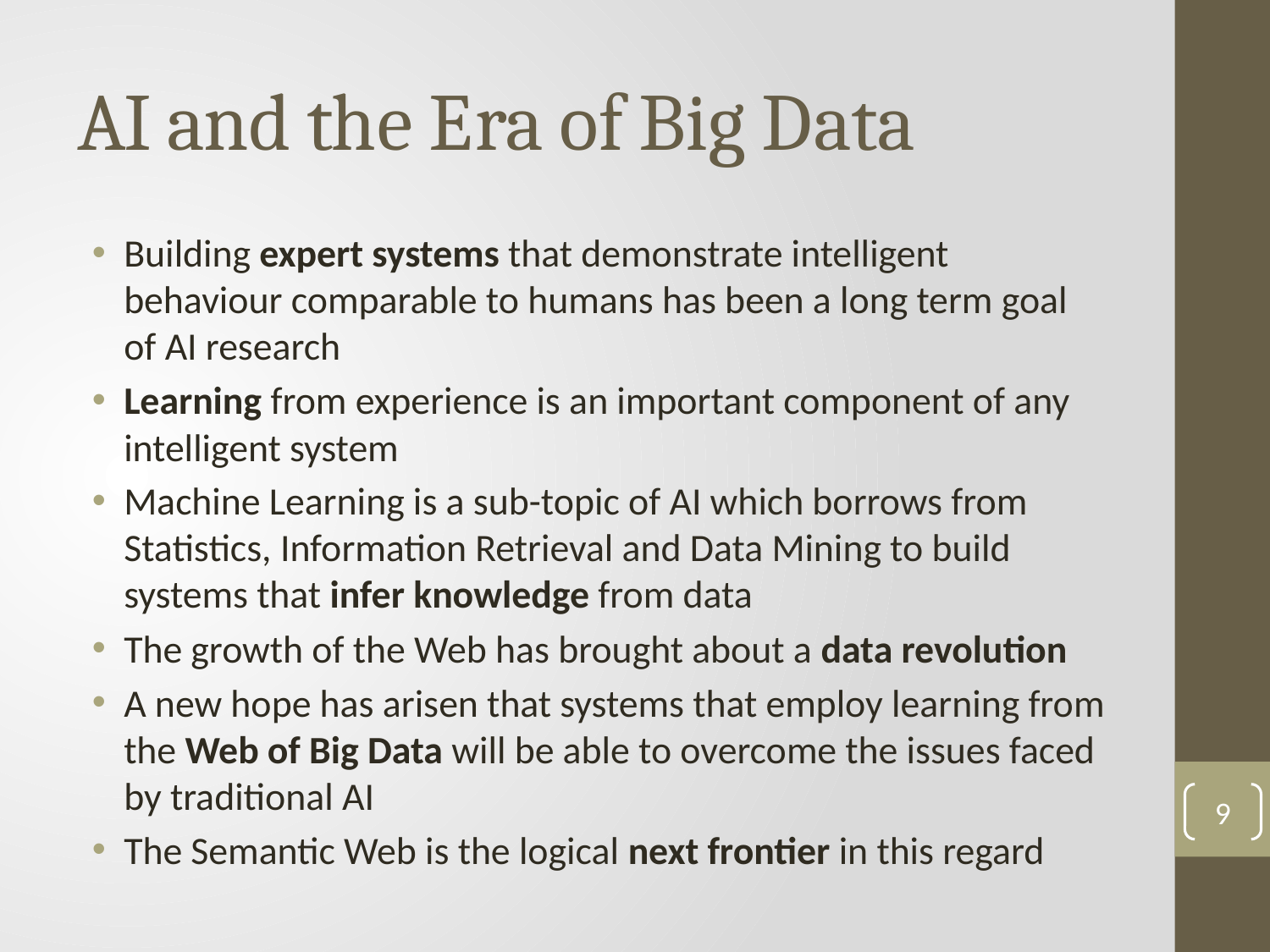

# AI and the Era of Big Data
Building expert systems that demonstrate intelligent behaviour comparable to humans has been a long term goal of AI research
Learning from experience is an important component of any intelligent system
Machine Learning is a sub-topic of AI which borrows from Statistics, Information Retrieval and Data Mining to build systems that infer knowledge from data
The growth of the Web has brought about a data revolution
A new hope has arisen that systems that employ learning from the Web of Big Data will be able to overcome the issues faced by traditional AI
The Semantic Web is the logical next frontier in this regard
9